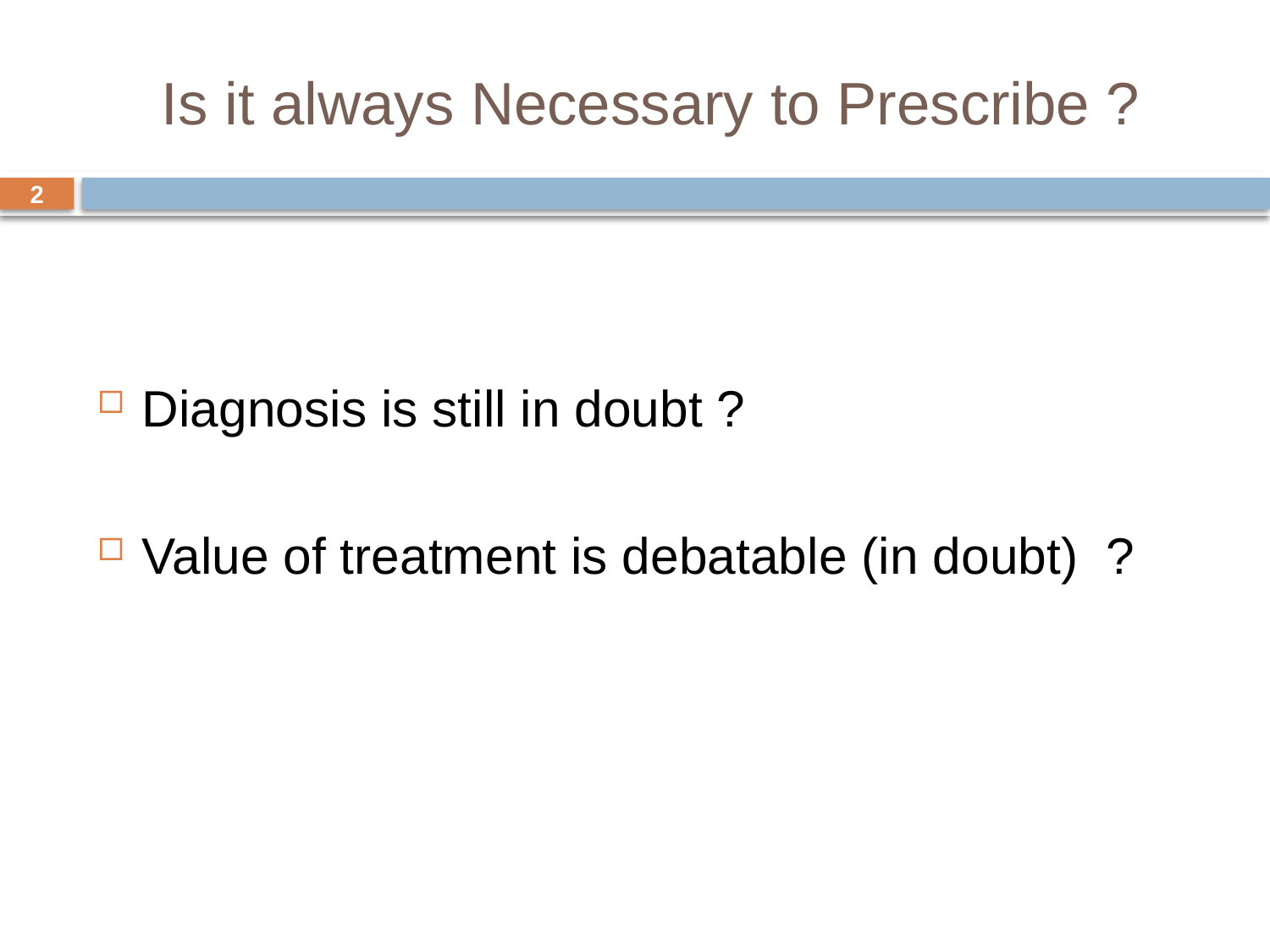

# Is it always Necessary to Prescribe ?
2

Diagnosis is still in doubt ?

Value of treatment is debatable (in doubt)  ?